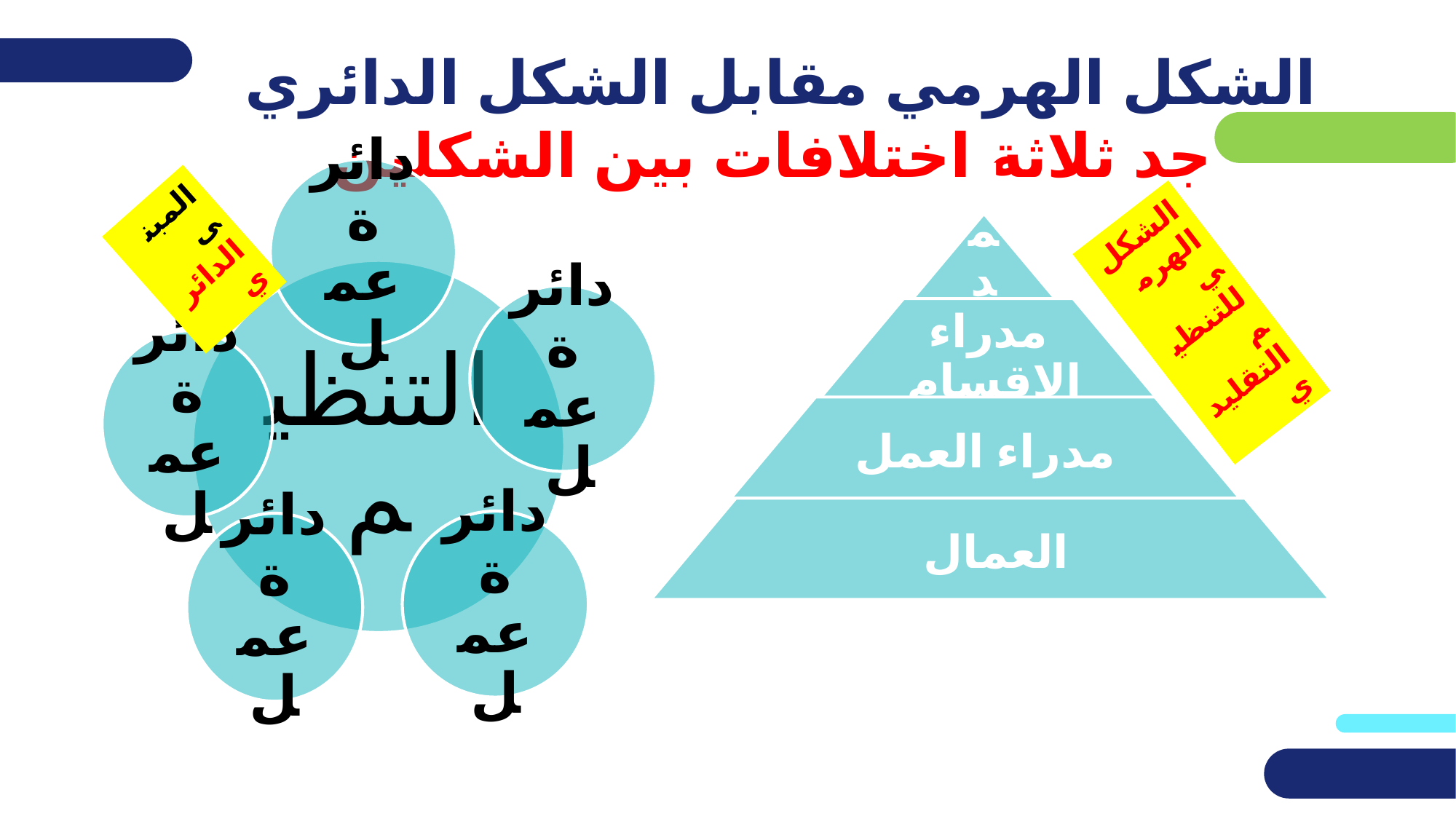

# الشكل الهرمي مقابل الشكل الدائري جد ثلاثة اختلافات بين الشكلين
التنظيم
دائرة عمل
دائرة عمل
دائرة عمل
دائرة عمل
دائرة عمل
المبنى الدائري
الشكل الهرمي للتنظيم التقليدي
المدري
مدراء الاقسام
مدراء العمل
العمال